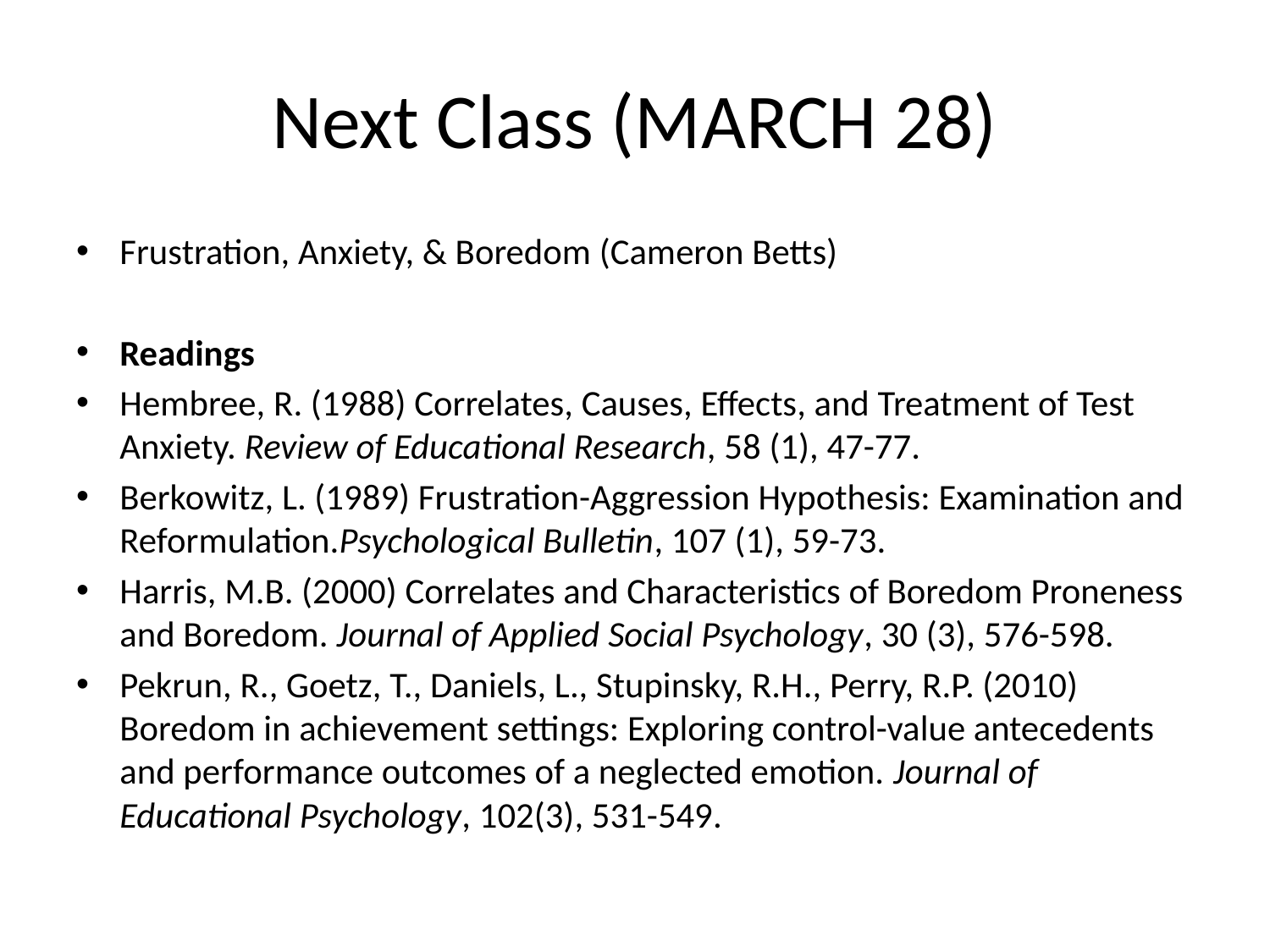

# Next Class (MARCH 28)
Frustration, Anxiety, & Boredom (Cameron Betts)

Readings
Hembree, R. (1988) Correlates, Causes, Effects, and Treatment of Test Anxiety. Review of Educational Research, 58 (1), 47-77.
Berkowitz, L. (1989) Frustration-Aggression Hypothesis: Examination and Reformulation.Psychological Bulletin, 107 (1), 59-73.
Harris, M.B. (2000) Correlates and Characteristics of Boredom Proneness and Boredom. Journal of Applied Social Psychology, 30 (3), 576-598.
Pekrun, R., Goetz, T., Daniels, L., Stupinsky, R.H., Perry, R.P. (2010) Boredom in achievement settings: Exploring control-value antecedents and performance outcomes of a neglected emotion. Journal of Educational Psychology, 102(3), 531-549.